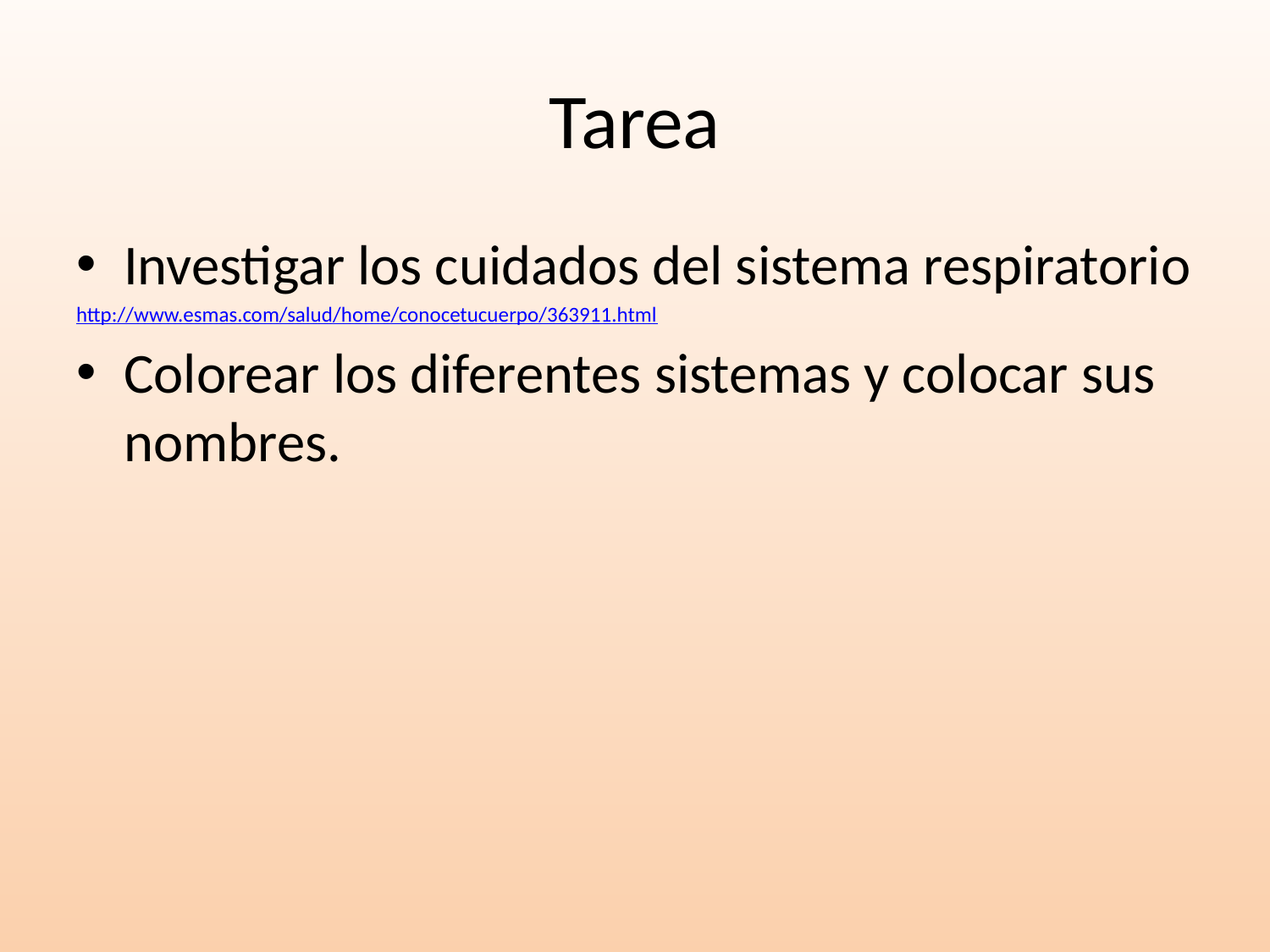

# Tarea
Investigar los cuidados del sistema respiratorio
http://www.esmas.com/salud/home/conocetucuerpo/363911.html
Colorear los diferentes sistemas y colocar sus nombres.